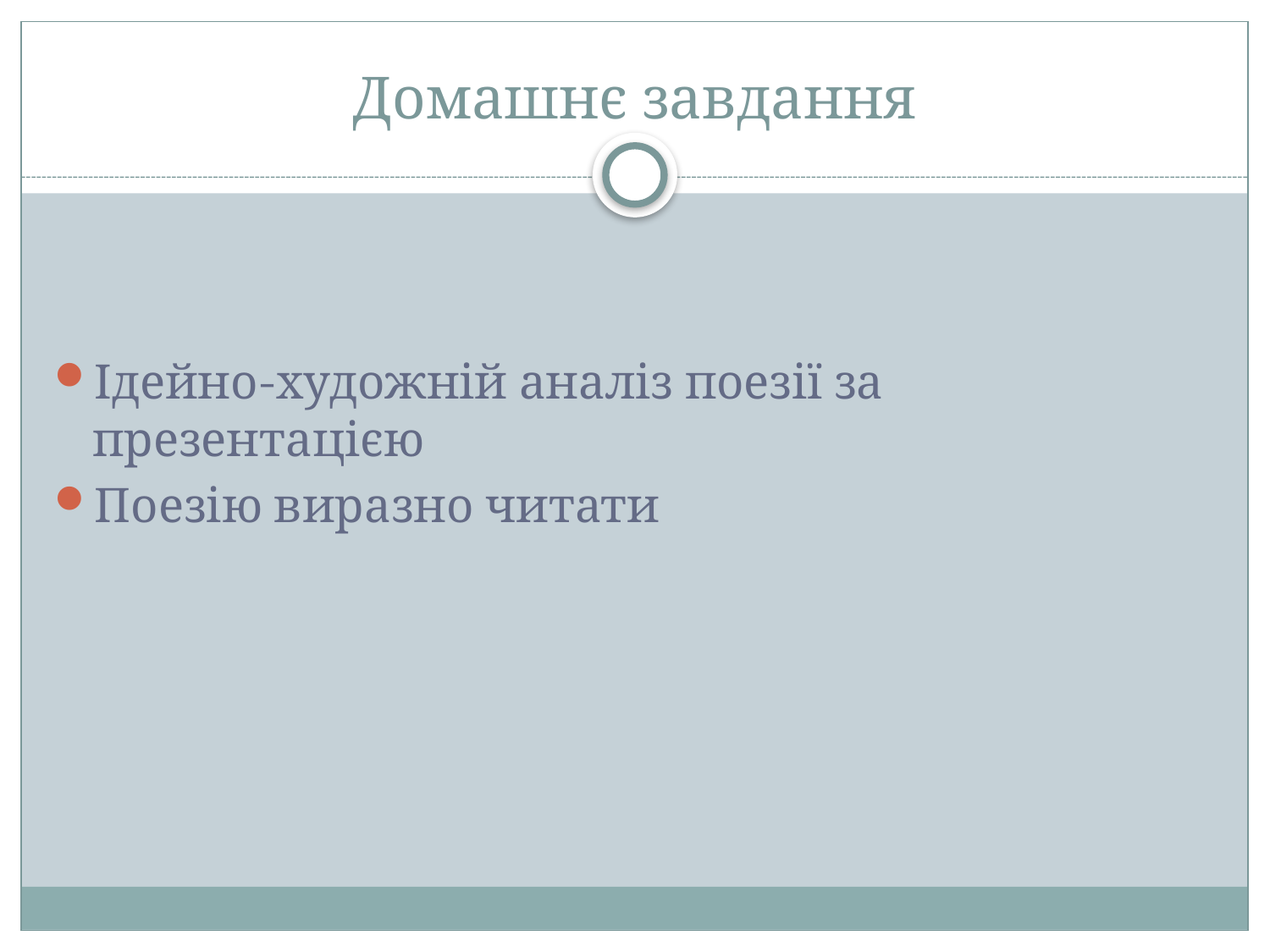

# Домашнє завдання

Ідейно-художній аналіз поезії за презентацією
Поезію виразно читати